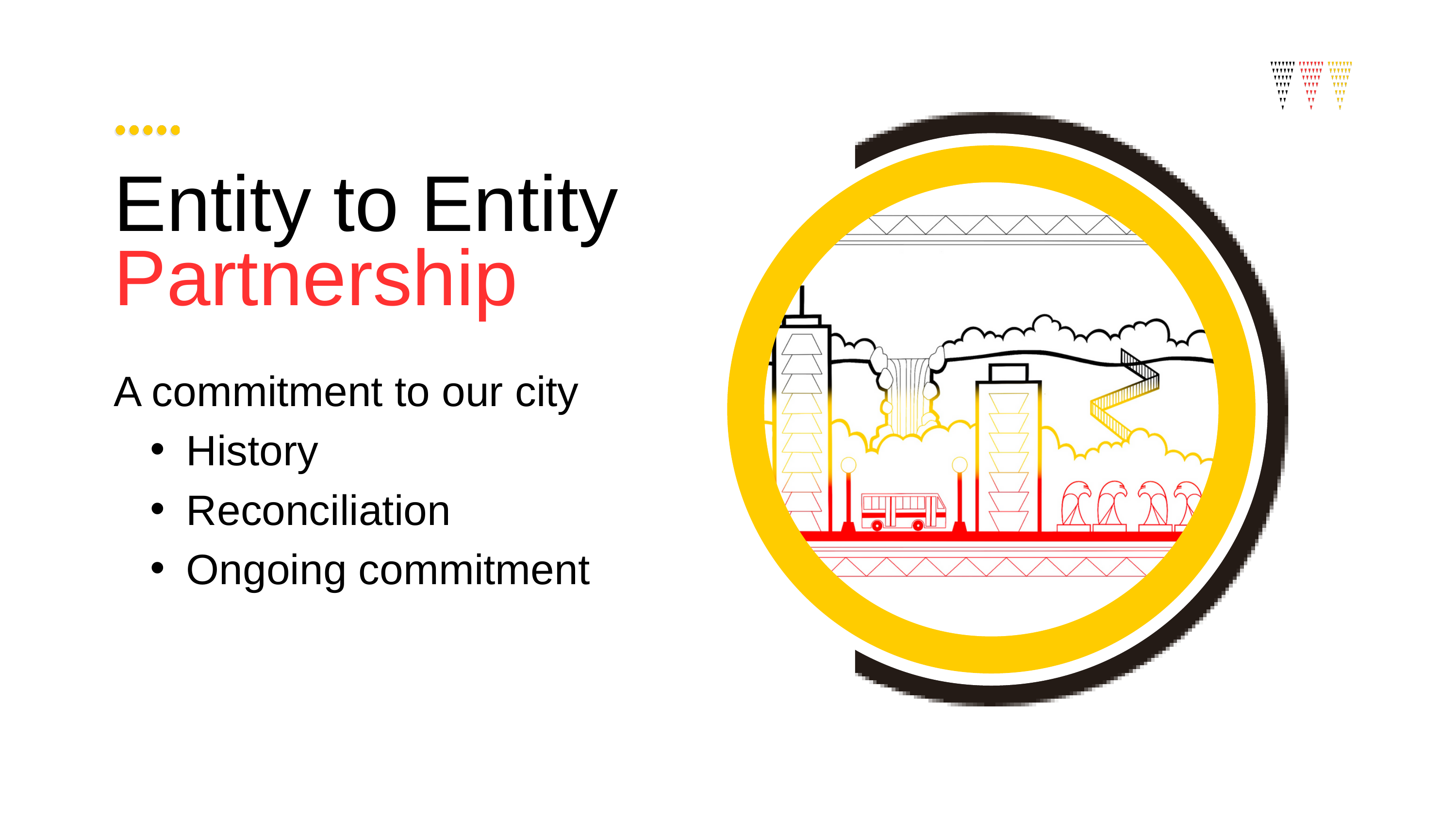

Entity to Entity
Partnership

A commitment to our city
History
Reconciliation
Ongoing commitment